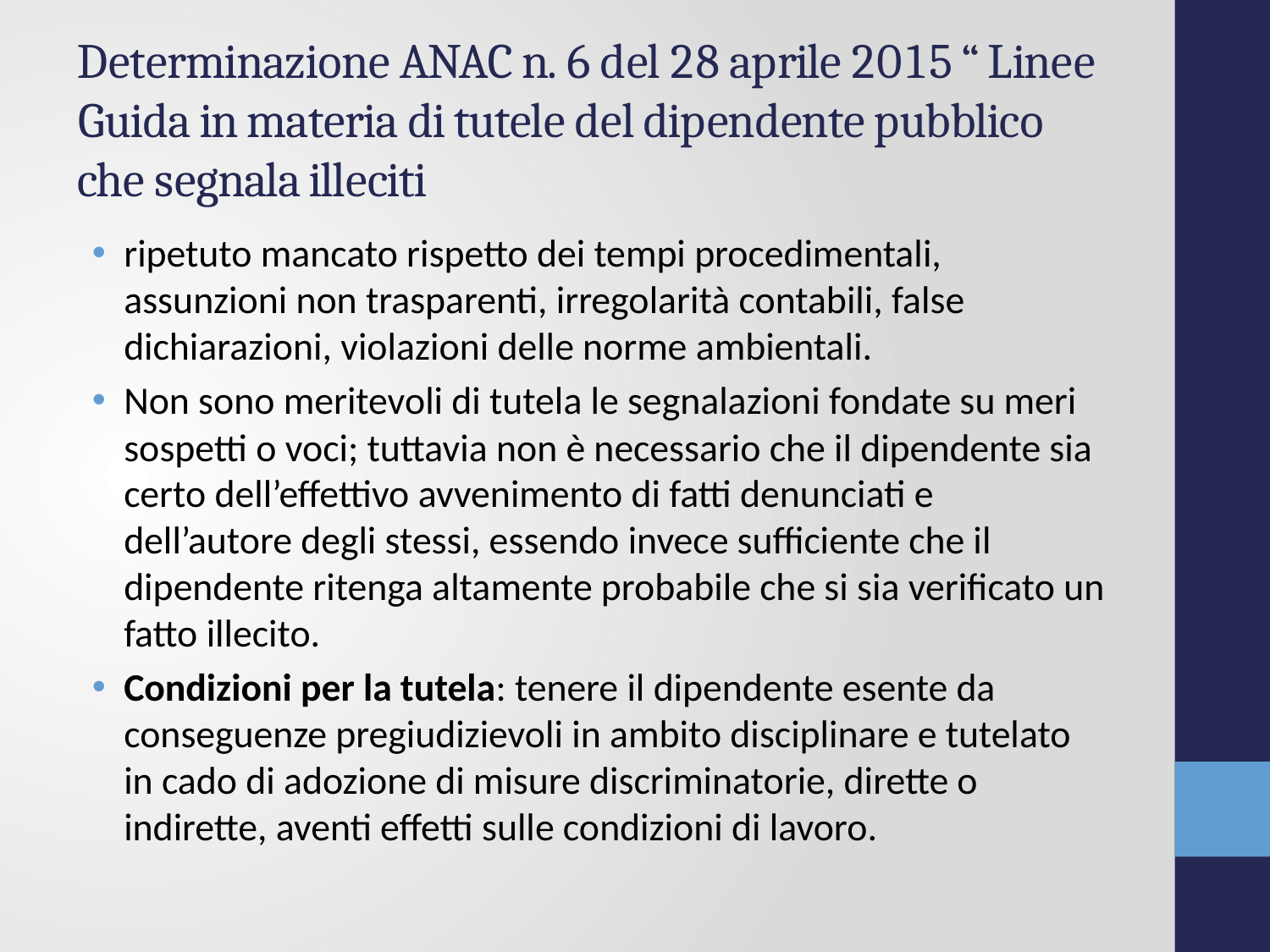

# Determinazione ANAC n. 6 del 28 aprile 2015 “ Linee Guida in materia di tutele del dipendente pubblico che segnala illeciti
ripetuto mancato rispetto dei tempi procedimentali, assunzioni non trasparenti, irregolarità contabili, false dichiarazioni, violazioni delle norme ambientali.
Non sono meritevoli di tutela le segnalazioni fondate su meri sospetti o voci; tuttavia non è necessario che il dipendente sia certo dell’effettivo avvenimento di fatti denunciati e dell’autore degli stessi, essendo invece sufficiente che il dipendente ritenga altamente probabile che si sia verificato un fatto illecito.
Condizioni per la tutela: tenere il dipendente esente da conseguenze pregiudizievoli in ambito disciplinare e tutelato in cado di adozione di misure discriminatorie, dirette o indirette, aventi effetti sulle condizioni di lavoro.